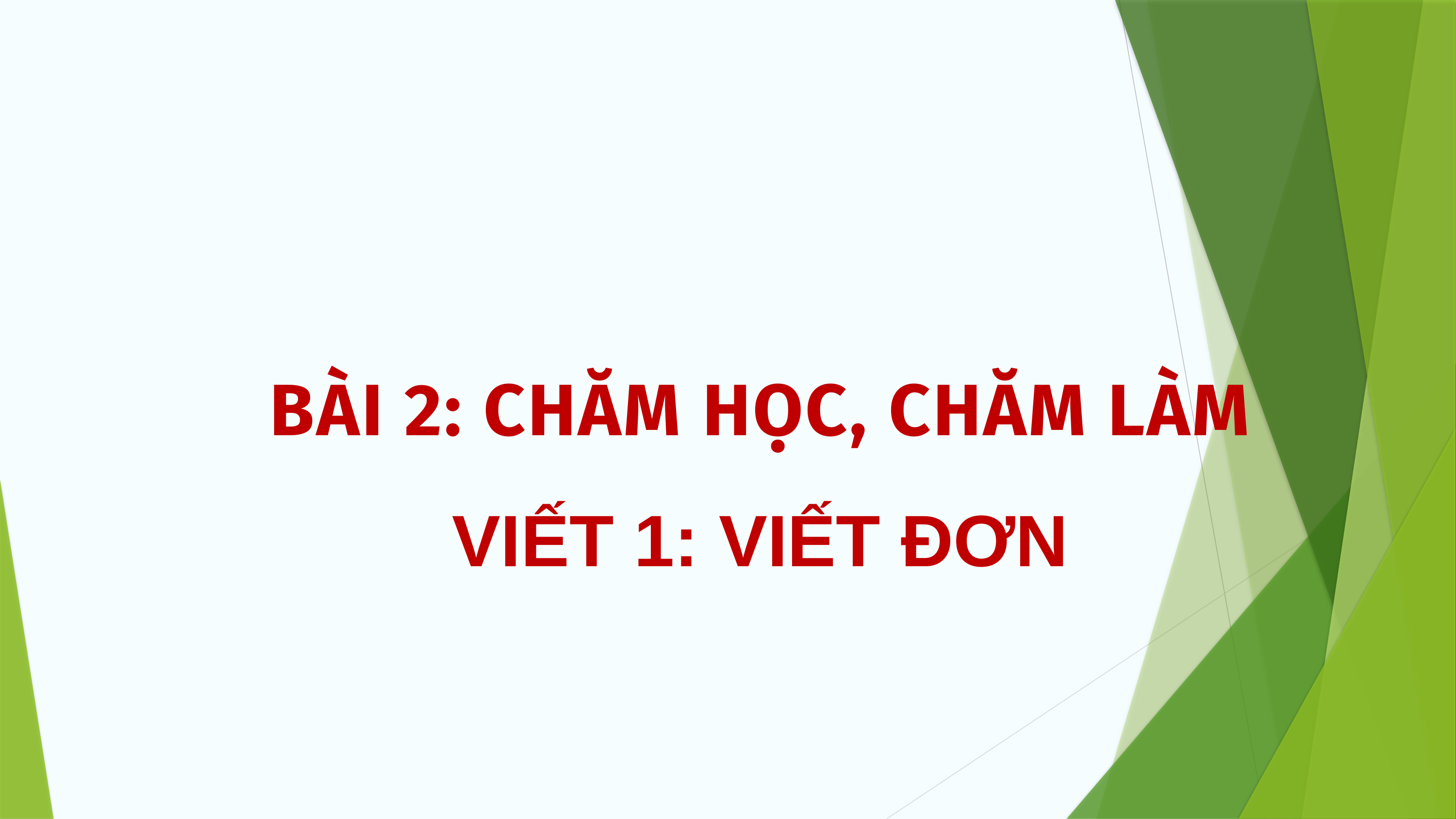

BÀI 2: CHĂM HỌC, CHĂM LÀM
VIẾT 1: VIẾT ĐƠN